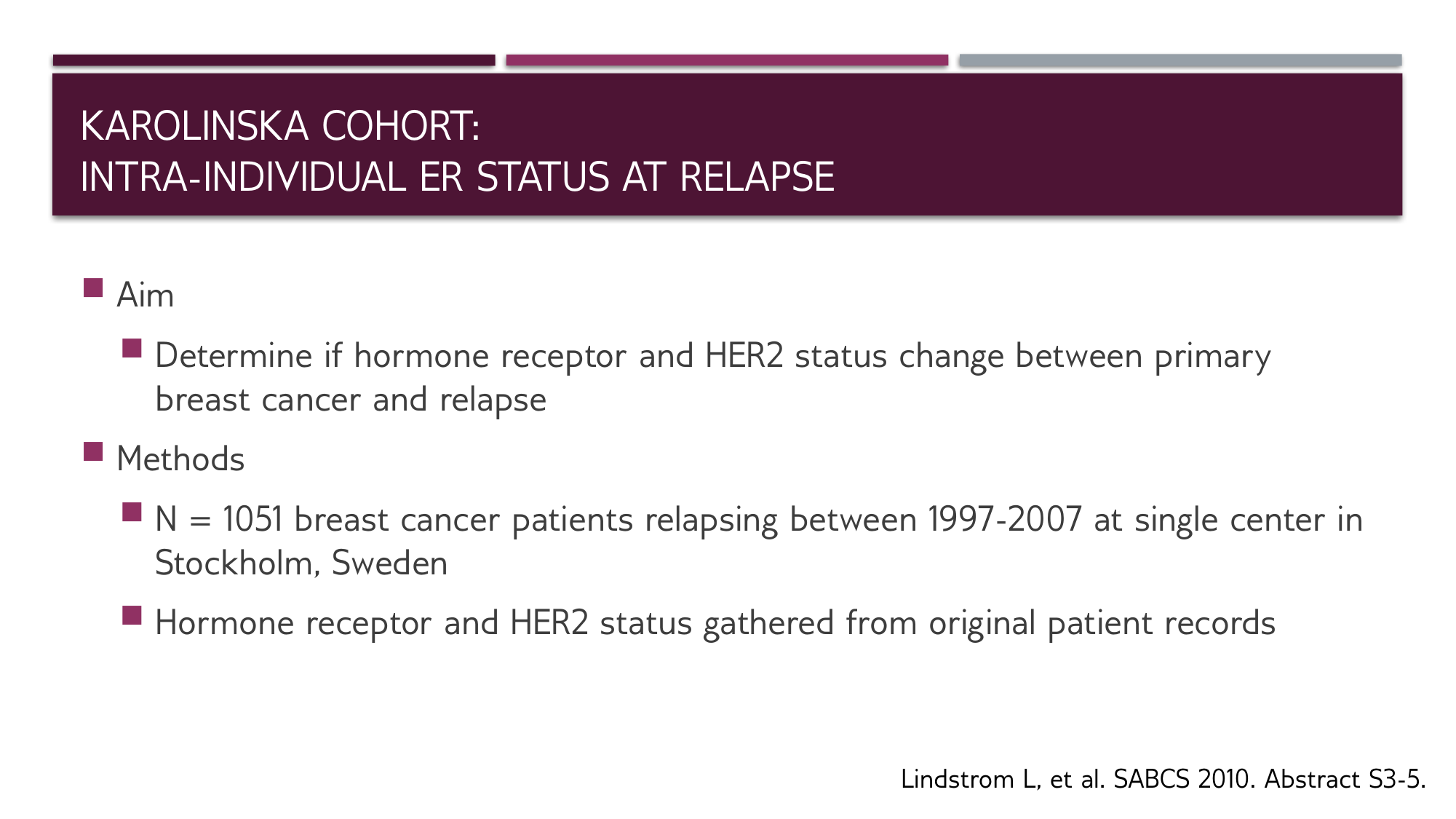

# Karolinska Cohort: Intra-individual ER Status at Relapse
Aim
Determine if hormone receptor and HER2 status change between primary breast cancer and relapse
Methods
N = 1051 breast cancer patients relapsing between 1997-2007 at single center in Stockholm, Sweden
Hormone receptor and HER2 status gathered from original patient records

Lindstrom L, et al. SABCS 2010. Abstract S3-5.